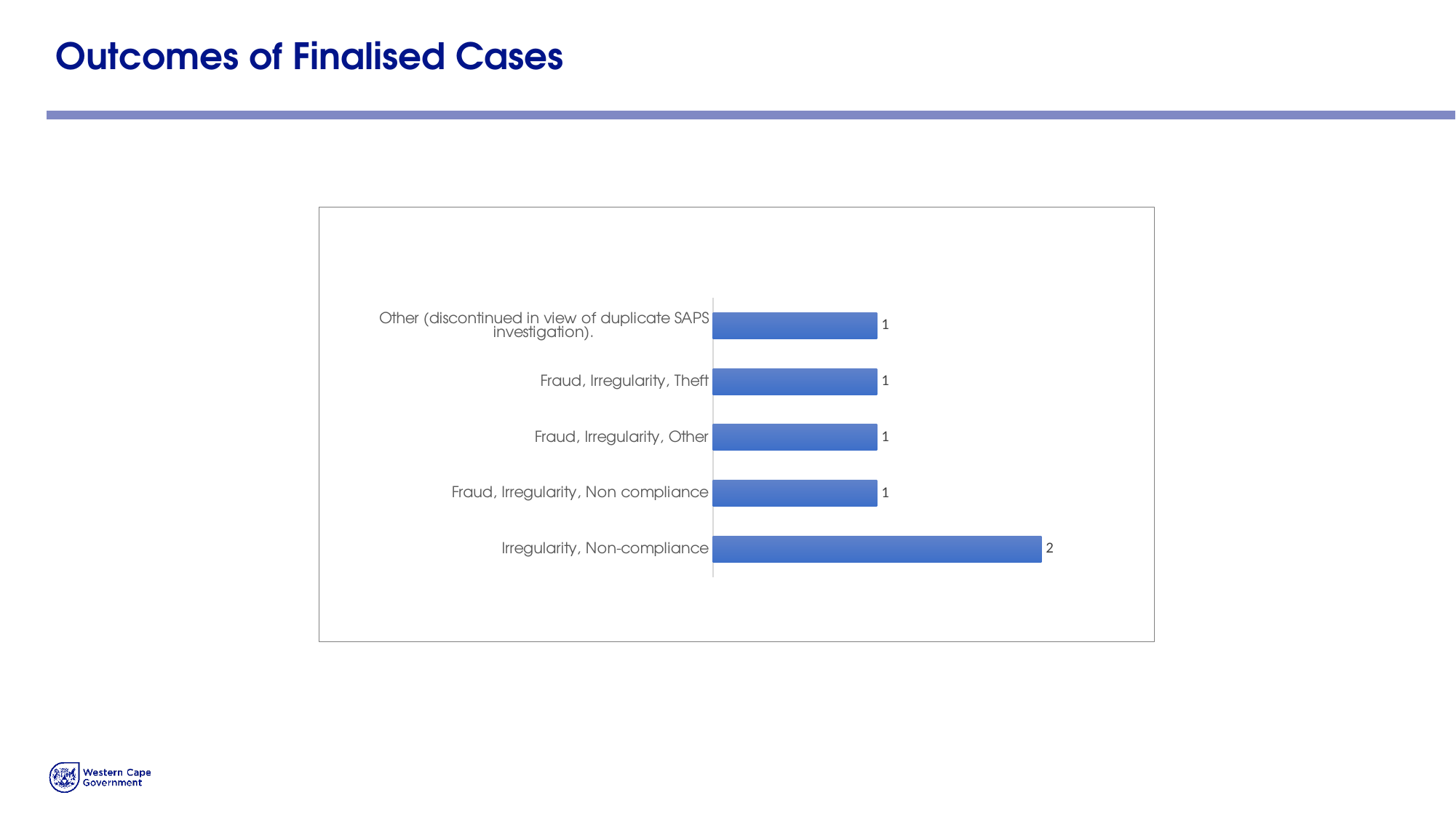

# Outcomes of Finalised Cases

### Chart

| Category | Total |
|---|---|
| Irregularity, Non-compliance | 2.0 |
| Fraud, Irregularity, Non compliance | 1.0 |
| Fraud, Irregularity, Other | 1.0 |
| Fraud, Irregularity, Theft | 1.0 |
| Other (discontinued in view of duplicate SAPS investigation). | 1.0 |